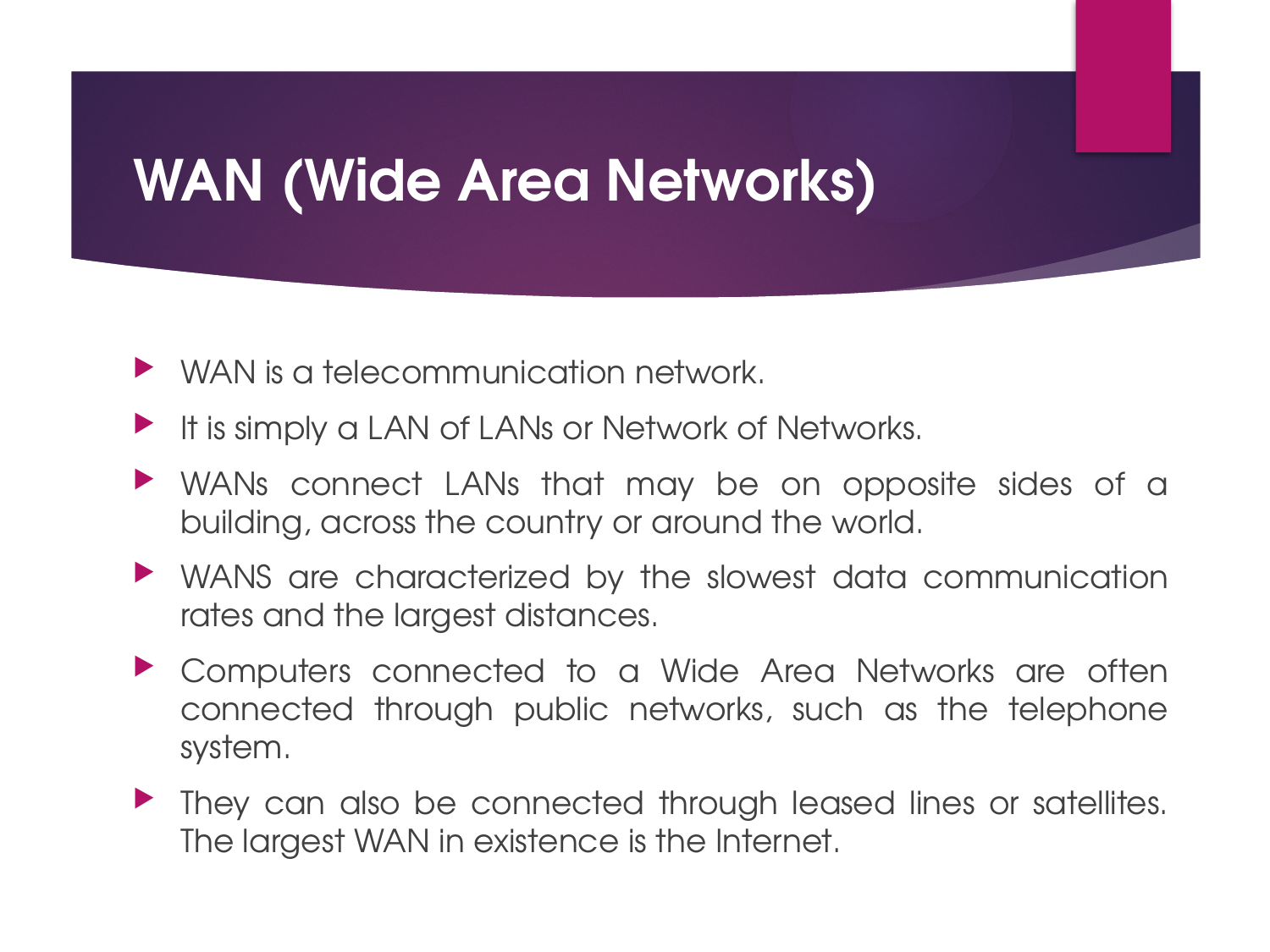

# WAN (Wide Area Networks)
WAN is a telecommunication network.
It is simply a LAN of LANs or Network of Networks.
WANs connect LANs that may be on opposite sides of a building, across the country or around the world.
WANS are characterized by the slowest data communication rates and the largest distances.
Computers connected to a Wide Area Networks are often connected through public networks, such as the telephone system.
They can also be connected through leased lines or satellites. The largest WAN in existence is the Internet.